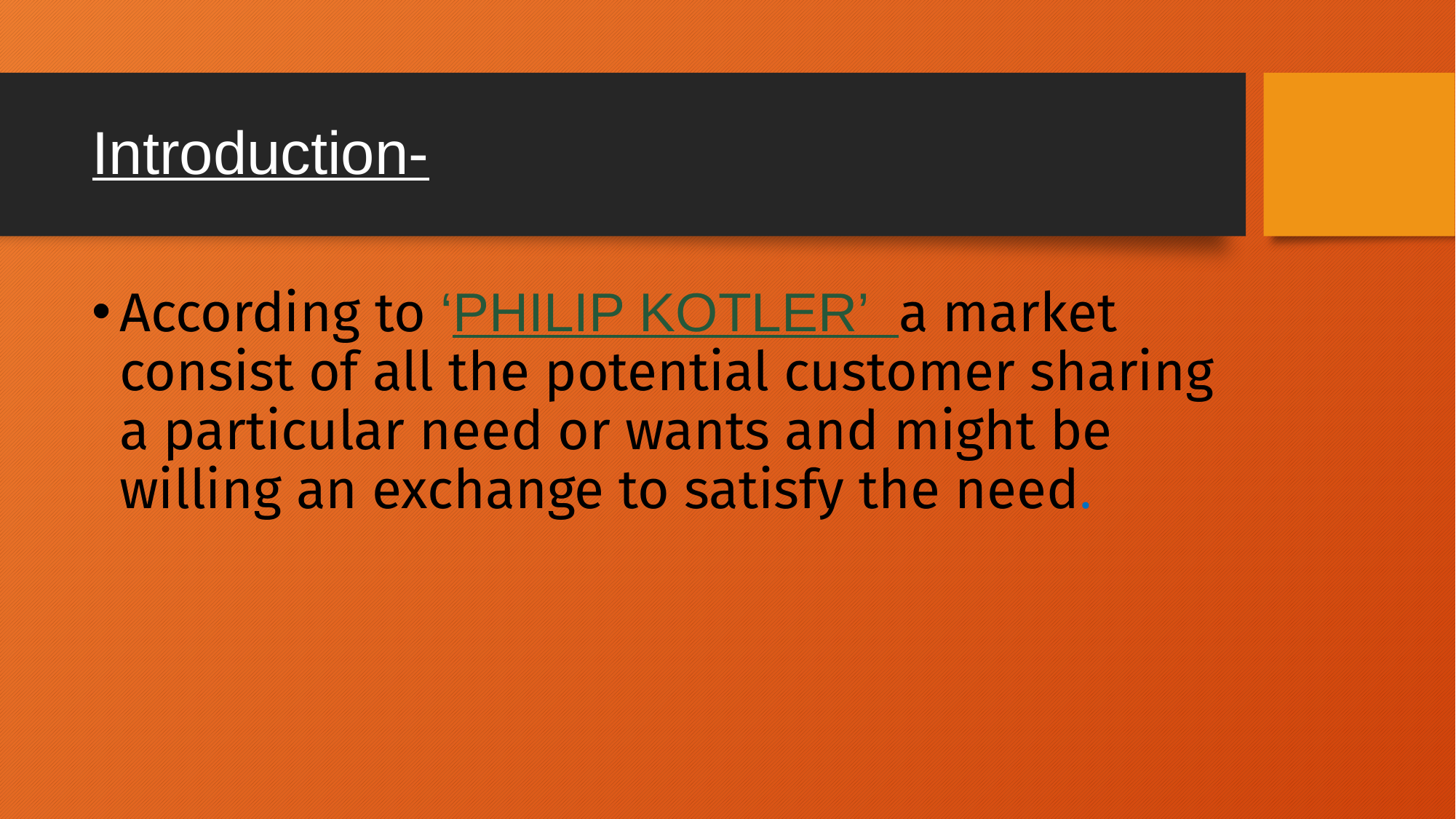

# Introduction-
According to ‘PHILIP KOTLER’  a market consist of all the potential customer sharing a particular need or wants and might be willing an exchange to satisfy the need.